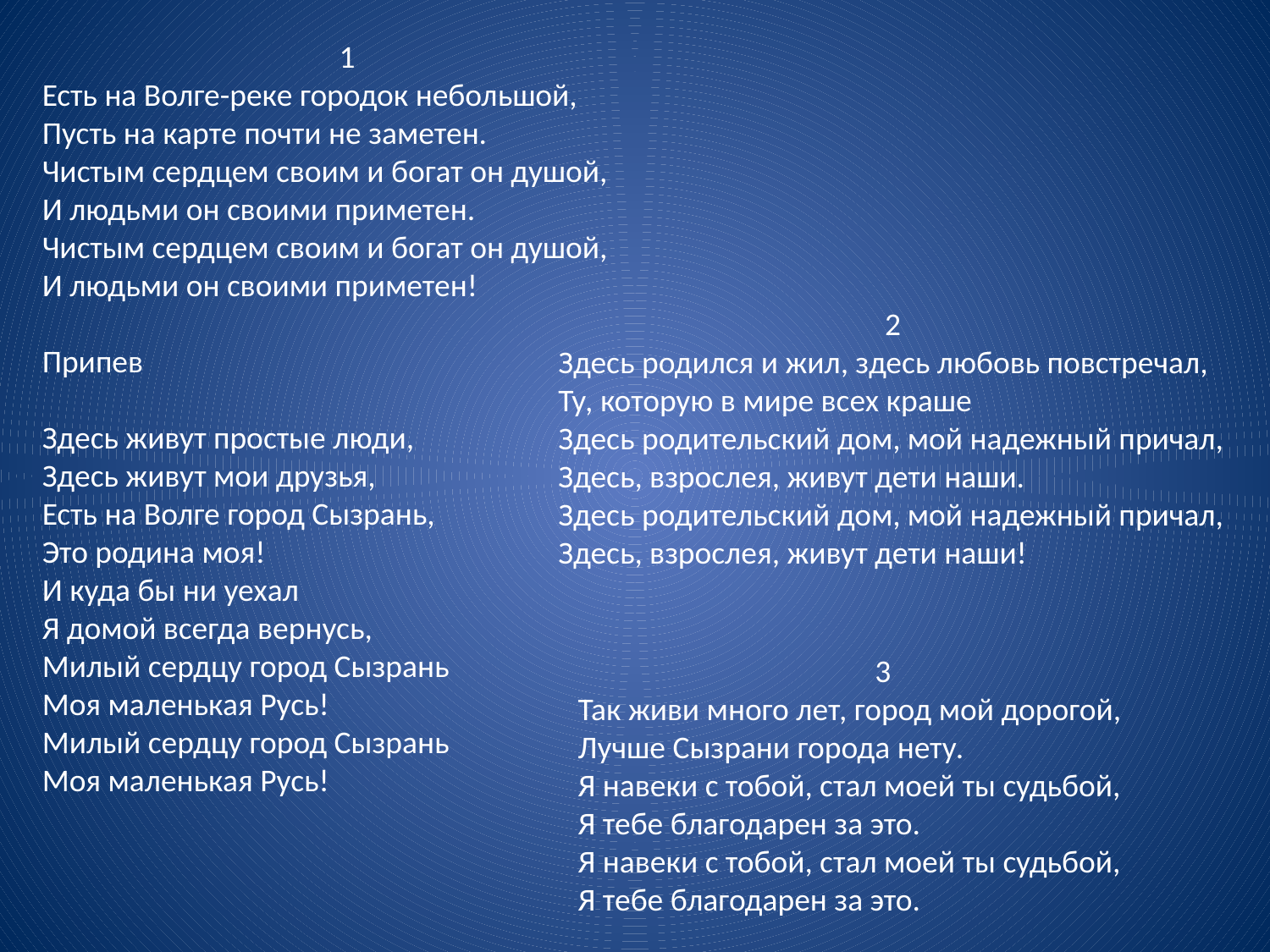

1
Есть на Волге-реке городок небольшой,
Пусть на карте почти не заметен.
Чистым сердцем своим и богат он душой,
И людьми он своими приметен.
Чистым сердцем своим и богат он душой,
И людьми он своими приметен!

Припев
Здесь живут простые люди,
Здесь живут мои друзья,
Есть на Волге город Сызрань,
Это родина моя!
И куда бы ни уехал
Я домой всегда вернусь,
Милый сердцу город Сызрань
Моя маленькая Русь!
Милый сердцу город Сызрань
Моя маленькая Русь!
2
Здесь родился и жил, здесь любовь повстречал,
Ту, которую в мире всех краше
Здесь родительский дом, мой надежный причал,
Здесь, взрослея, живут дети наши.
Здесь родительский дом, мой надежный причал,
Здесь, взрослея, живут дети наши!
3
Так живи много лет, город мой дорогой,
Лучше Сызрани города нету.
Я навеки с тобой, стал моей ты судьбой,
Я тебе благодарен за это.
Я навеки с тобой, стал моей ты судьбой,
Я тебе благодарен за это.